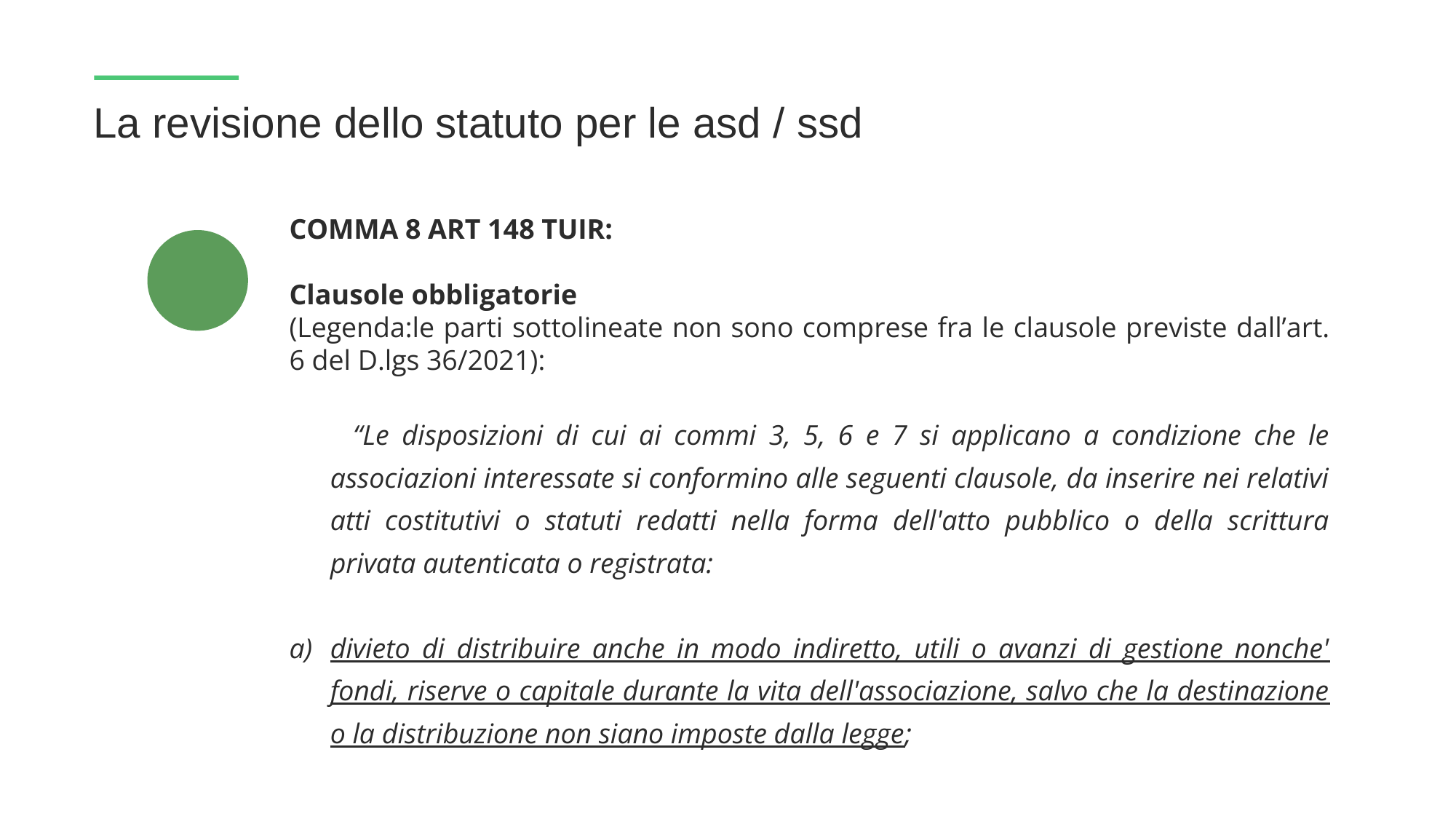

La revisione dello statuto per le asd / ssd

COMMA 8 ART 148 TUIR:

Clausole obbligatorie
(Legenda:le parti sottolineate non sono comprese fra le clausole previste dall’art. 6 del D.lgs 36/2021):

     “Le disposizioni di cui ai commi 3, 5, 6 e 7 si applicano a condizione che le associazioni interessate si conformino alle seguenti clausole, da inserire nei relativi atti costitutivi o statuti redatti nella forma dell'atto pubblico o della scrittura privata autenticata o registrata:

divieto di distribuire anche in modo indiretto, utili o avanzi di gestione nonche' fondi, riserve o capitale durante la vita dell'associazione, salvo che la destinazione o la distribuzione non siano imposte dalla legge;